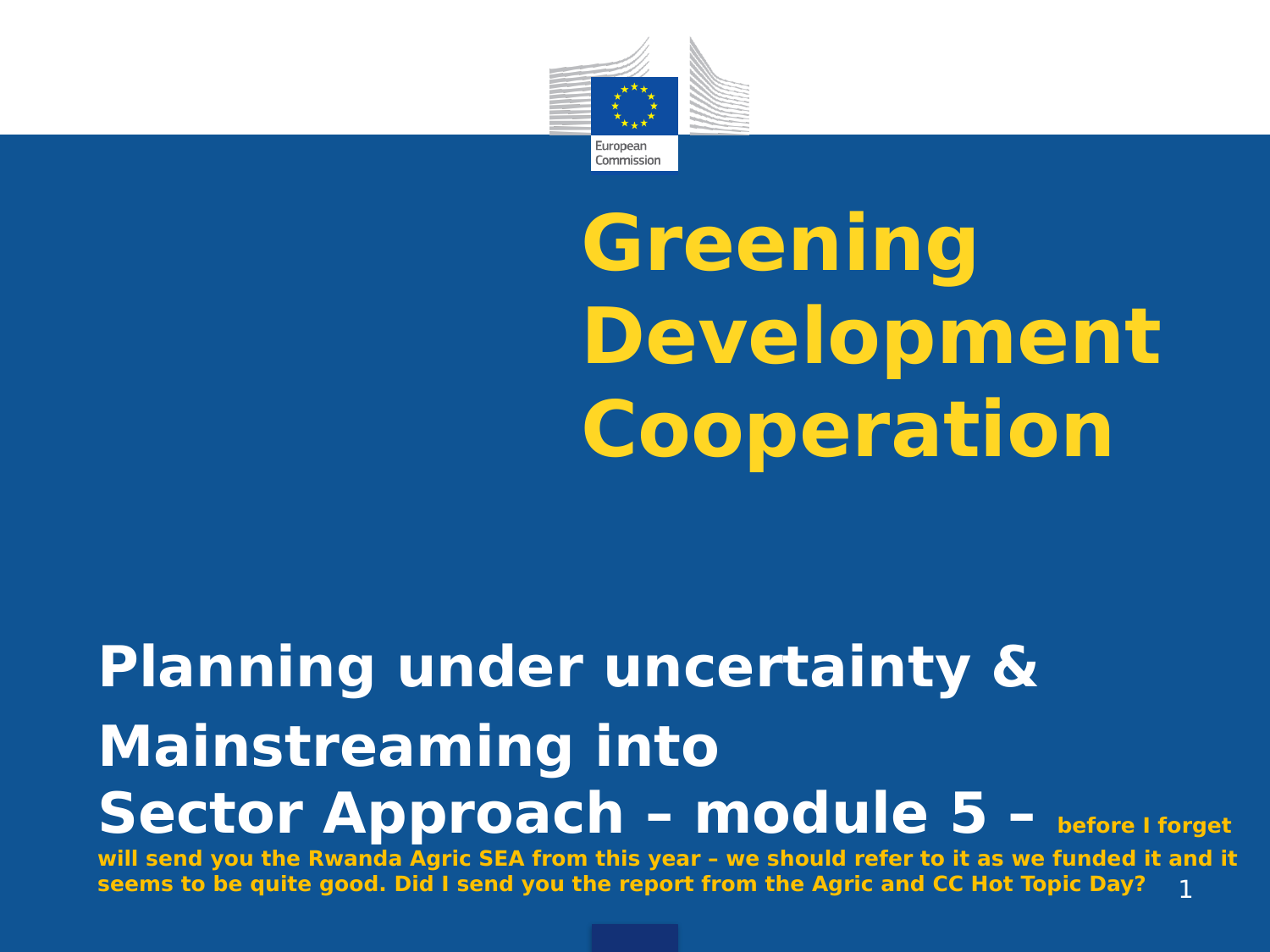

# Greening Development Cooperation

Planning under uncertainty &
Mainstreaming into
Sector Approach – module 5 – before I forget will send you the Rwanda Agric SEA from this year – we should refer to it as we funded it and it seems to be quite good. Did I send you the report from the Agric and CC Hot Topic Day?

1